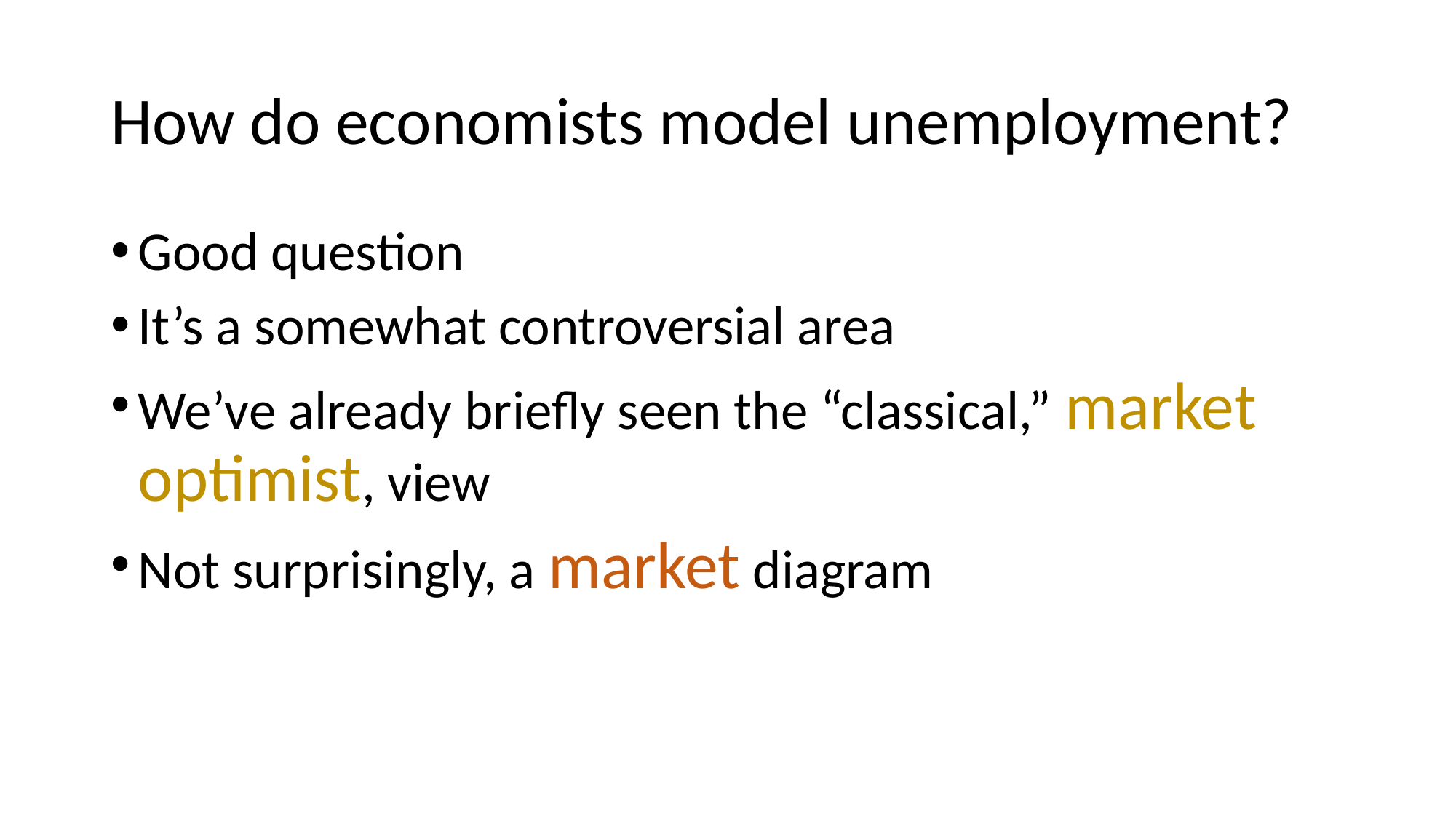

# How do economists model unemployment?
Good question
It’s a somewhat controversial area
We’ve already briefly seen the “classical,” market optimist, view
Not surprisingly, a market diagram